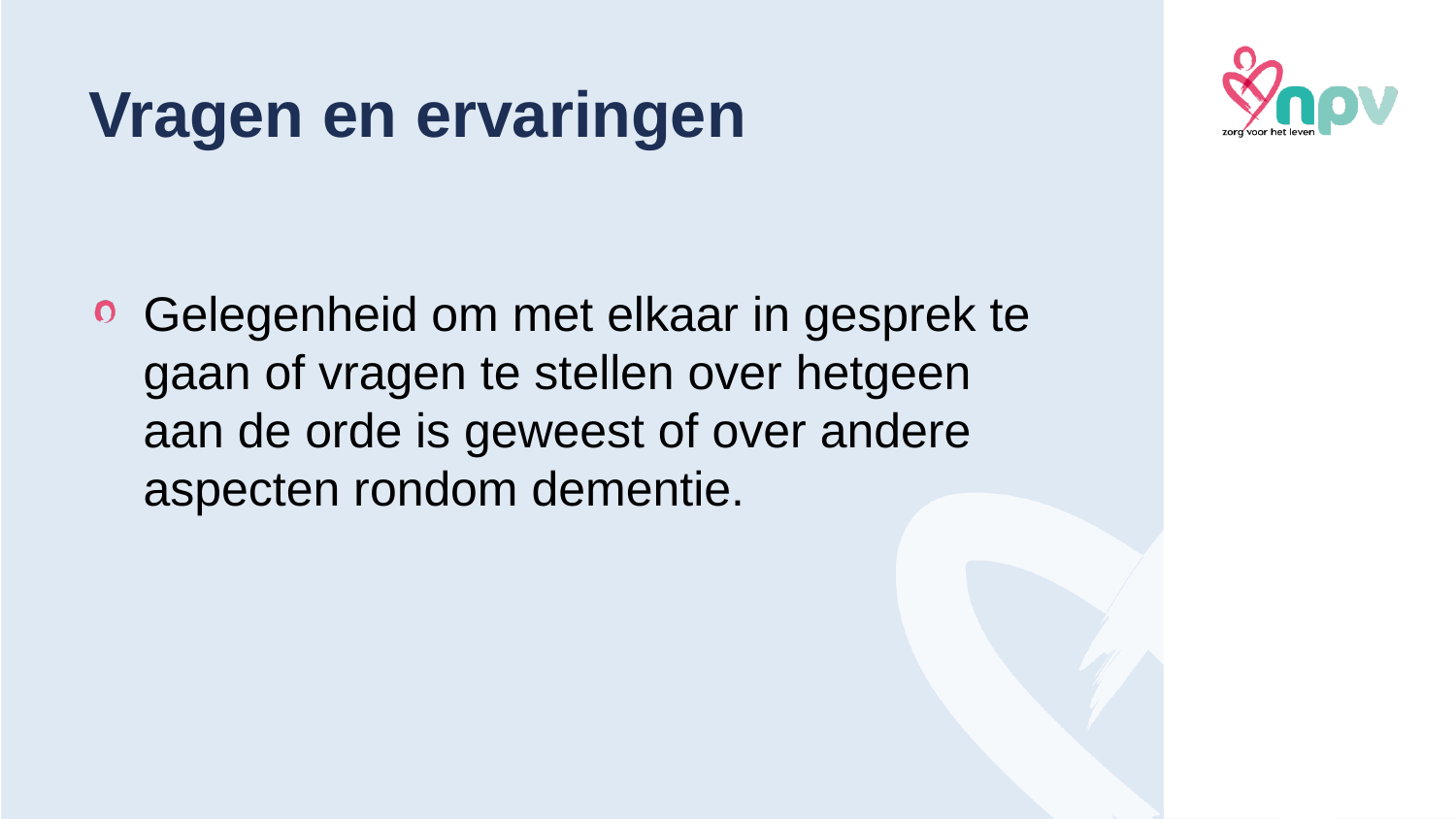

# Vragen en ervaringen
Gelegenheid om met elkaar in gesprek te gaan of vragen te stellen over hetgeen aan de orde is geweest of over andere aspecten rondom dementie.